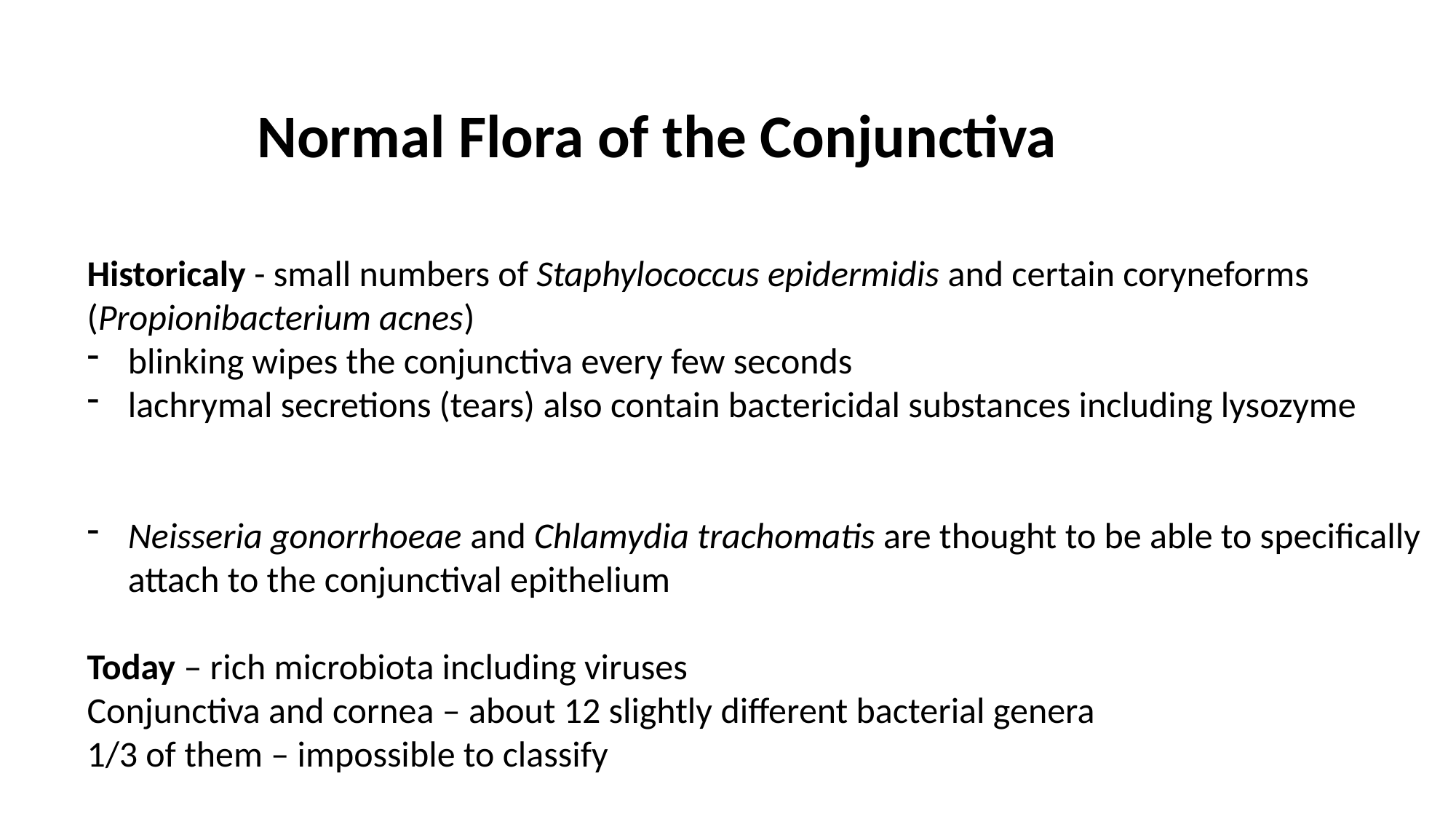

Normal Flora of the Conjunctiva
Historicaly - small numbers of Staphylococcus epidermidis and certain coryneforms
(Propionibacterium acnes)
blinking wipes the conjunctiva every few seconds
lachrymal secretions (tears) also contain bactericidal substances including lysozyme

Neisseria gonorrhoeae and Chlamydia trachomatis are thought to be able to specifically
     attach to the conjunctival epithelium

Today – rich microbiota including viruses
Conjunctiva and cornea – about 12 slightly different bacterial genera
1/3 of them – impossible to classify